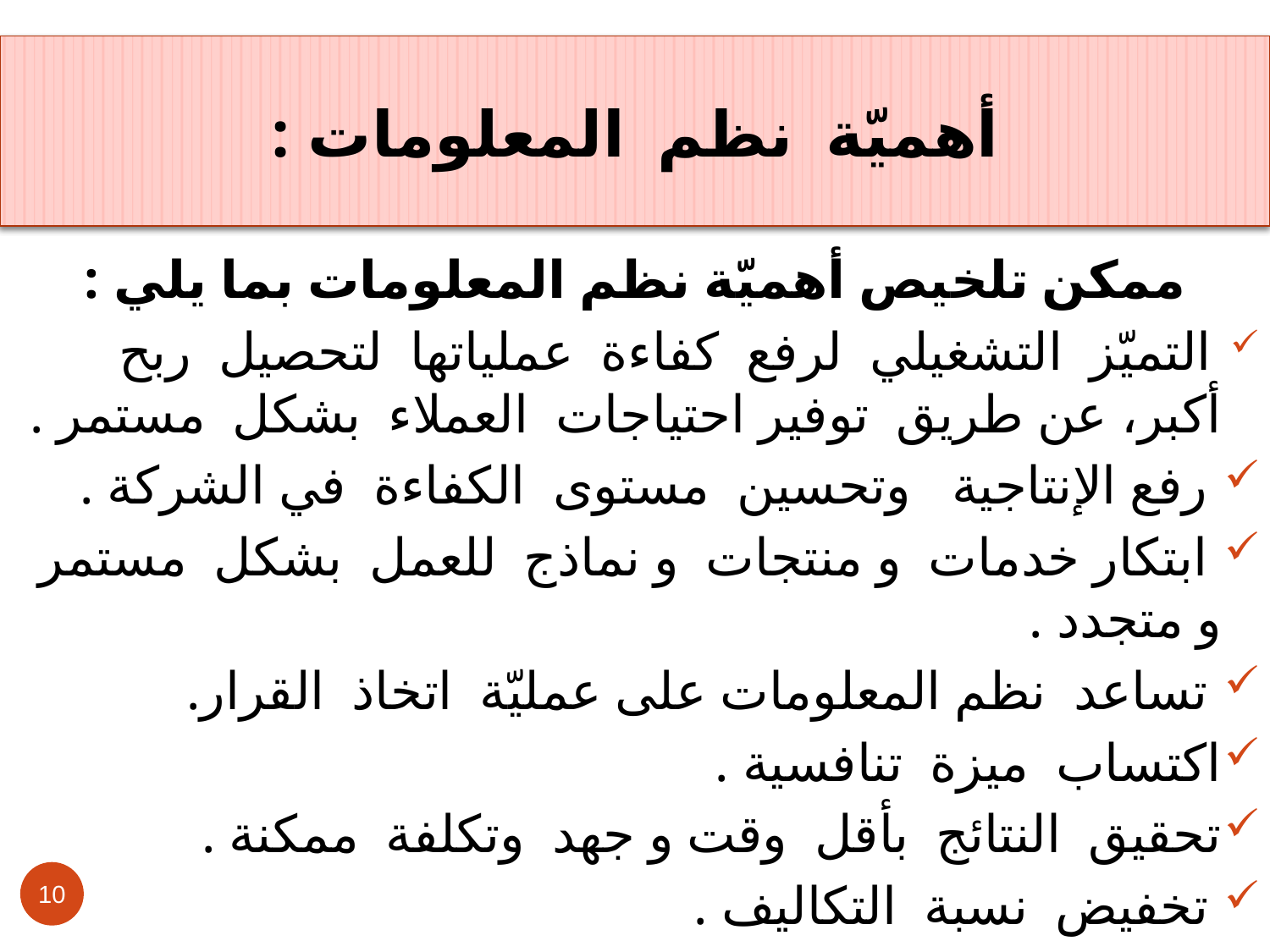

ممكن تلخيص أهميّة نظم المعلومات بما يلي :
 التميّز  التشغيلي  لرفع  كفاءة  عملياتها  لتحصيل  ربح  أكبر، عن طريق  توفير احتياجات  العملاء  بشكل  مستمر .
 رفع الإنتاجية   وتحسين  مستوى  الكفاءة  في الشركة .
 ابتكار خدمات  و منتجات  و نماذج  للعمل  بشكل  مستمر و متجدد .
 تساعد  نظم المعلومات على عمليّة  اتخاذ  القرار.
اكتساب  ميزة  تنافسية .
تحقيق  النتائج  بأقل  وقت و جهد  وتكلفة  ممكنة .
 تخفيض  نسبة  التكاليف .
أهميّة  نظم  المعلومات :
10